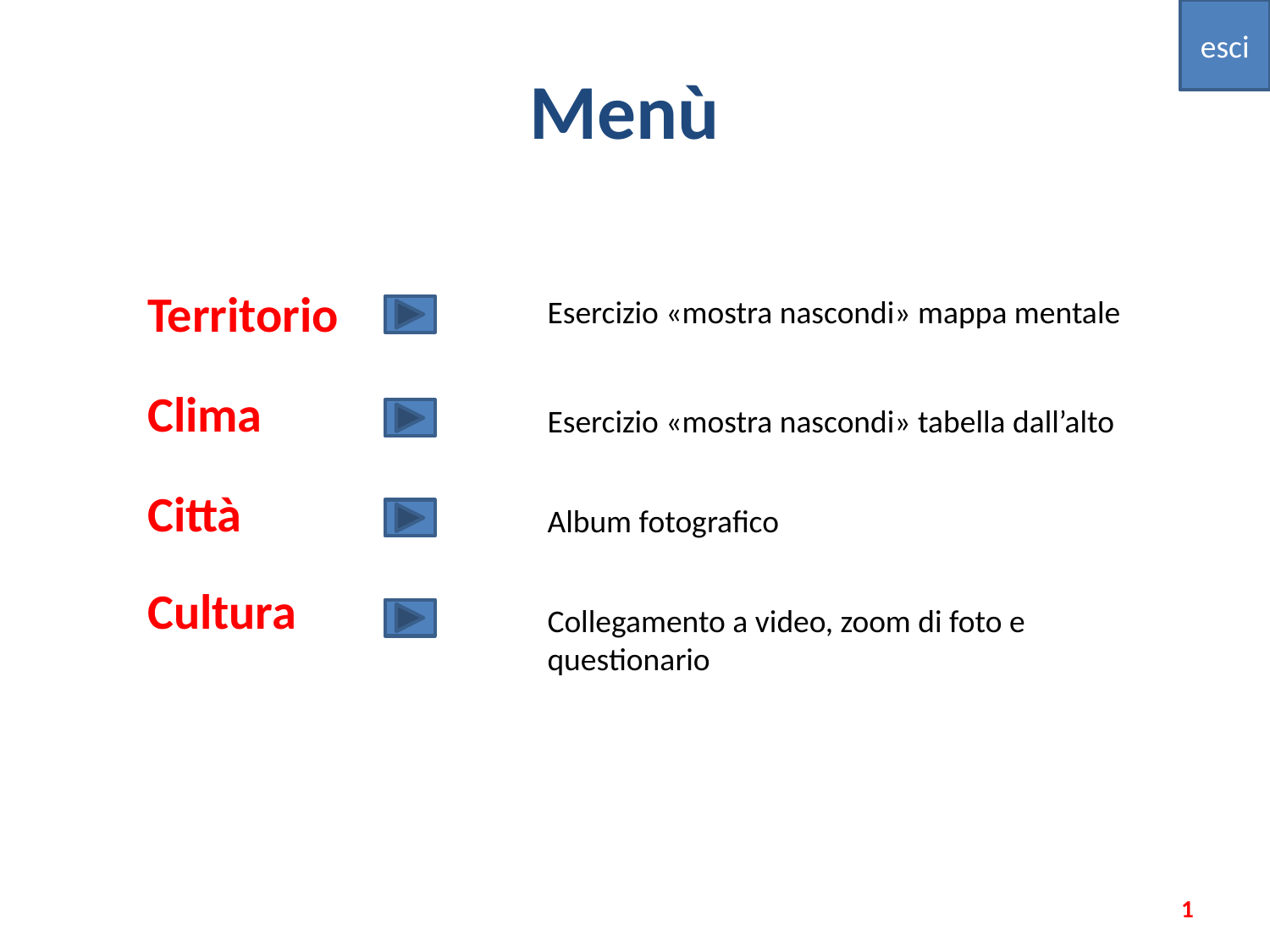

esci
# Menù
Territorio
Esercizio «mostra nascondi» mappa mentale

Clima
Esercizio «mostra nascondi» tabella dall’alto

Città
Album fotografico

Cultura
Collegamento a video, zoom di foto e questionario

1